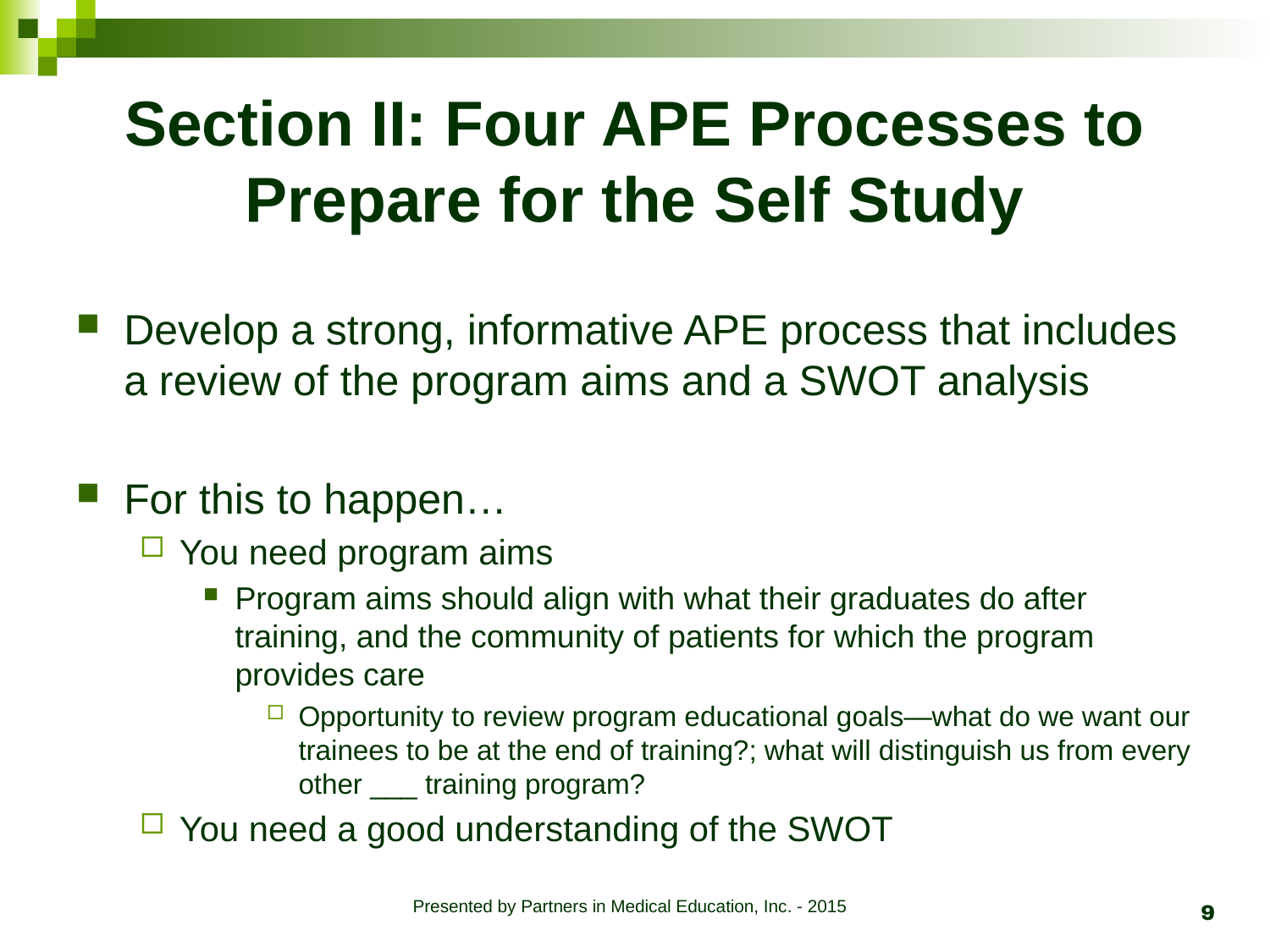

# Section II: Four APE Processes to Prepare for the Self Study
Develop a strong, informative APE process that includes a review of the program aims and a SWOT analysis

For this to happen…
You need program aims
Program aims should align with what their graduates do after training, and the community of patients for which the program provides care
Opportunity to review program educational goals—what do we want our trainees to be at the end of training?; what will distinguish us from every other ___ training program?
You need a good understanding of the SWOT
9
Presented by Partners in Medical Education, Inc. - 2015